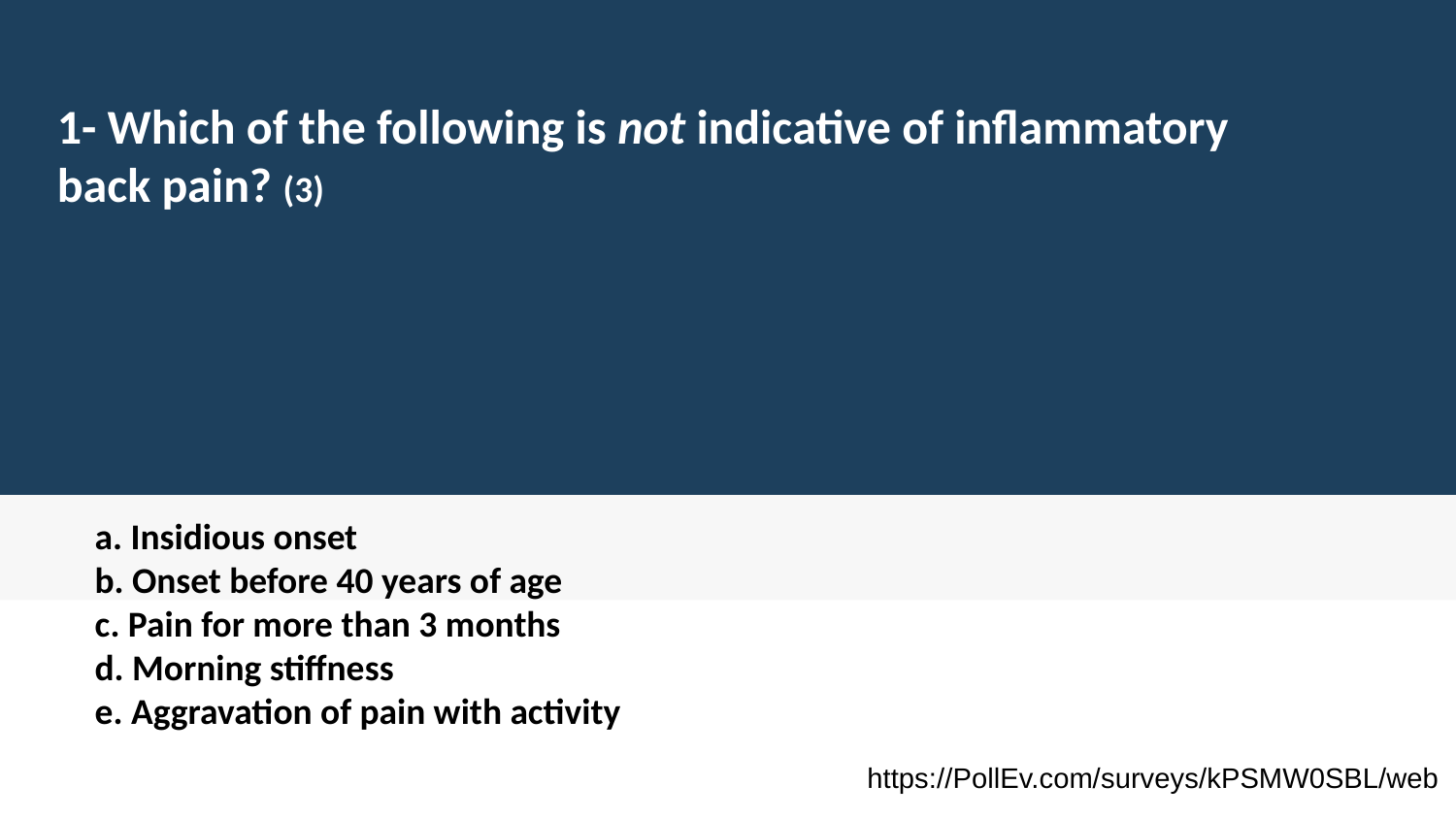

1- Which of the following is not indicative of inflammatory back pain? (3)
a. Insidious onset
b. Onset before 40 years of age
c. Pain for more than 3 months
d. Morning stiffness
e. Aggravation of pain with activity
https://PollEv.com/surveys/kPSMW0SBL/web